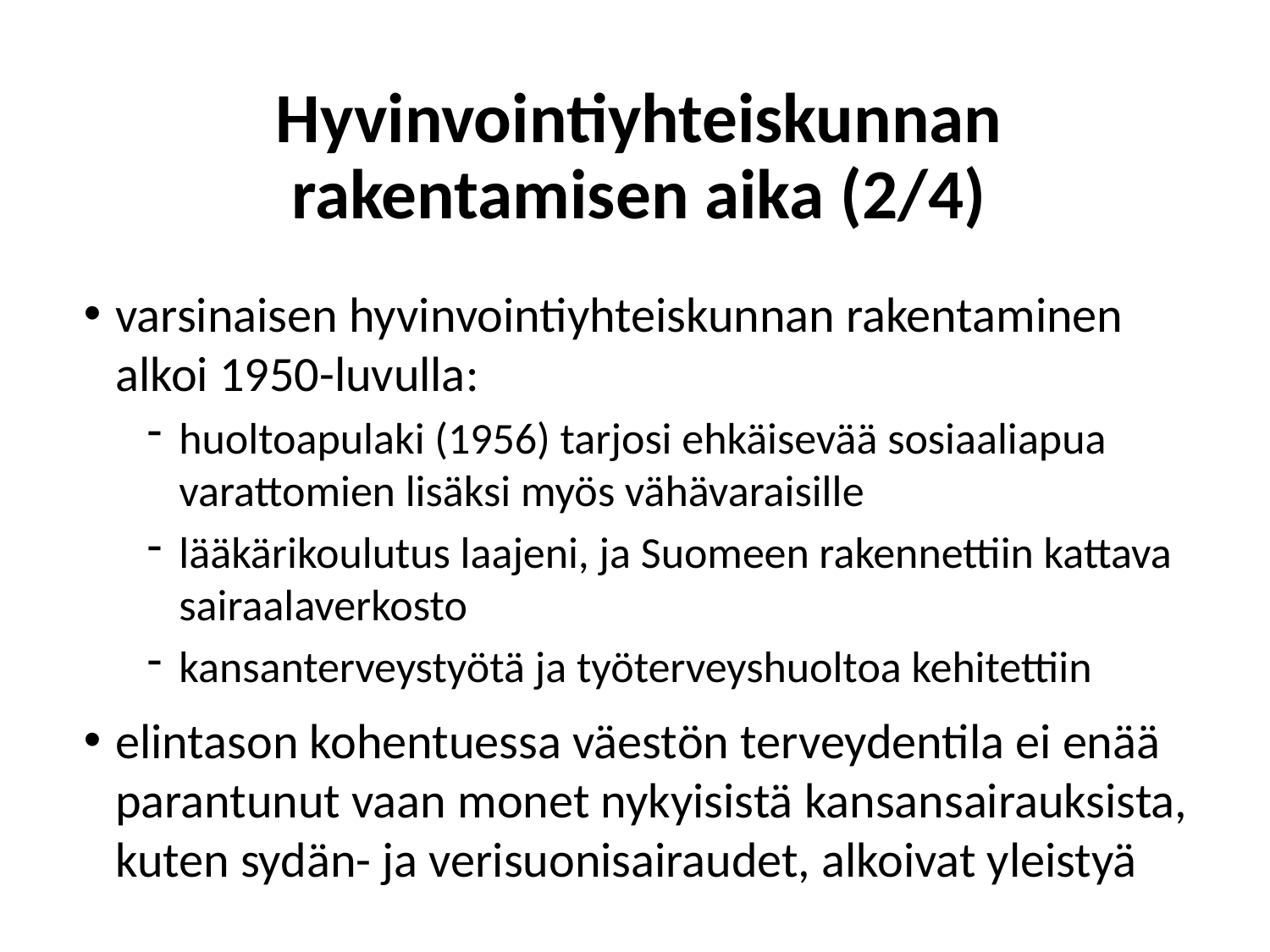

# Hyvinvointiyhteiskunnan rakentamisen aika (2/4)
varsinaisen hyvinvointiyhteiskunnan rakentaminen alkoi 1950-luvulla:
huoltoapulaki (1956) tarjosi ehkäisevää sosiaaliapua varattomien lisäksi myös vähävaraisille
lääkärikoulutus laajeni, ja Suomeen rakennettiin kattava sairaalaverkosto
kansanterveystyötä ja työterveyshuoltoa kehitettiin
elintason kohentuessa väestön terveydentila ei enää parantunut vaan monet nykyisistä kansansairauksista, kuten sydän- ja verisuonisairaudet, alkoivat yleistyä